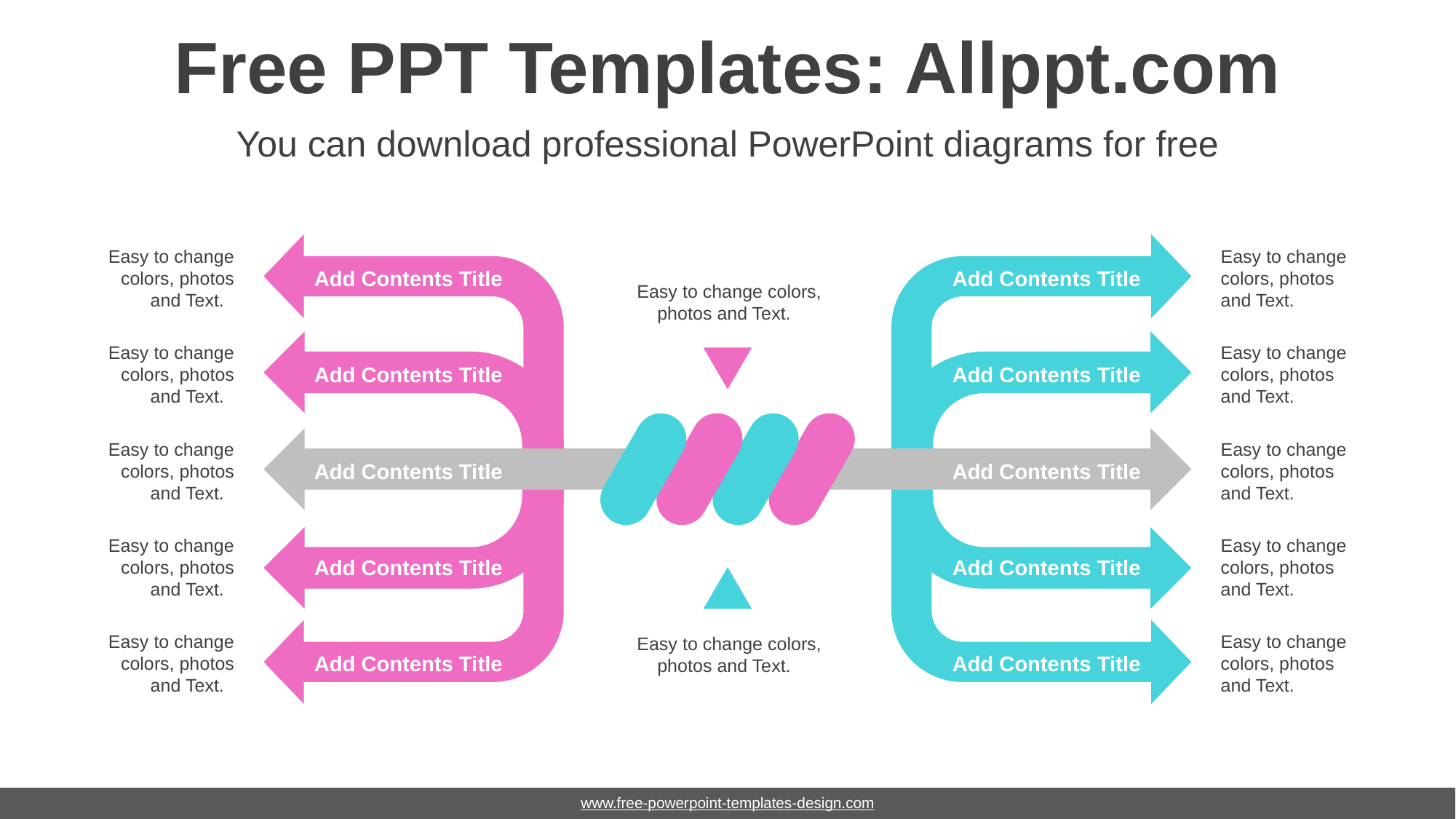

# Free PPT Templates: Allppt.com
You can download professional PowerPoint diagrams for free

Add Contents Title

Add Contents Title

Add Contents Title

Add Contents Title
Add Contents Title

Add Contents Title

Add Contents Title

Add Contents Title

Add Contents Title
Add Contents Title
Easy to change colors, photos and Text.
Easy to change colors, photos and Text.
Easy to change colors, photos and Text.

Easy to change colors, photos and Text.
Easy to change colors, photos and Text.

Easy to change colors, photos and Text.
Easy to change colors, photos and Text.
Easy to change colors, photos and Text.
Easy to change colors, photos and Text.

Easy to change colors, photos and Text.
Easy to change colors, photos and Text.
Easy to change colors, photos and Text.
www.free-powerpoint-templates-design.com